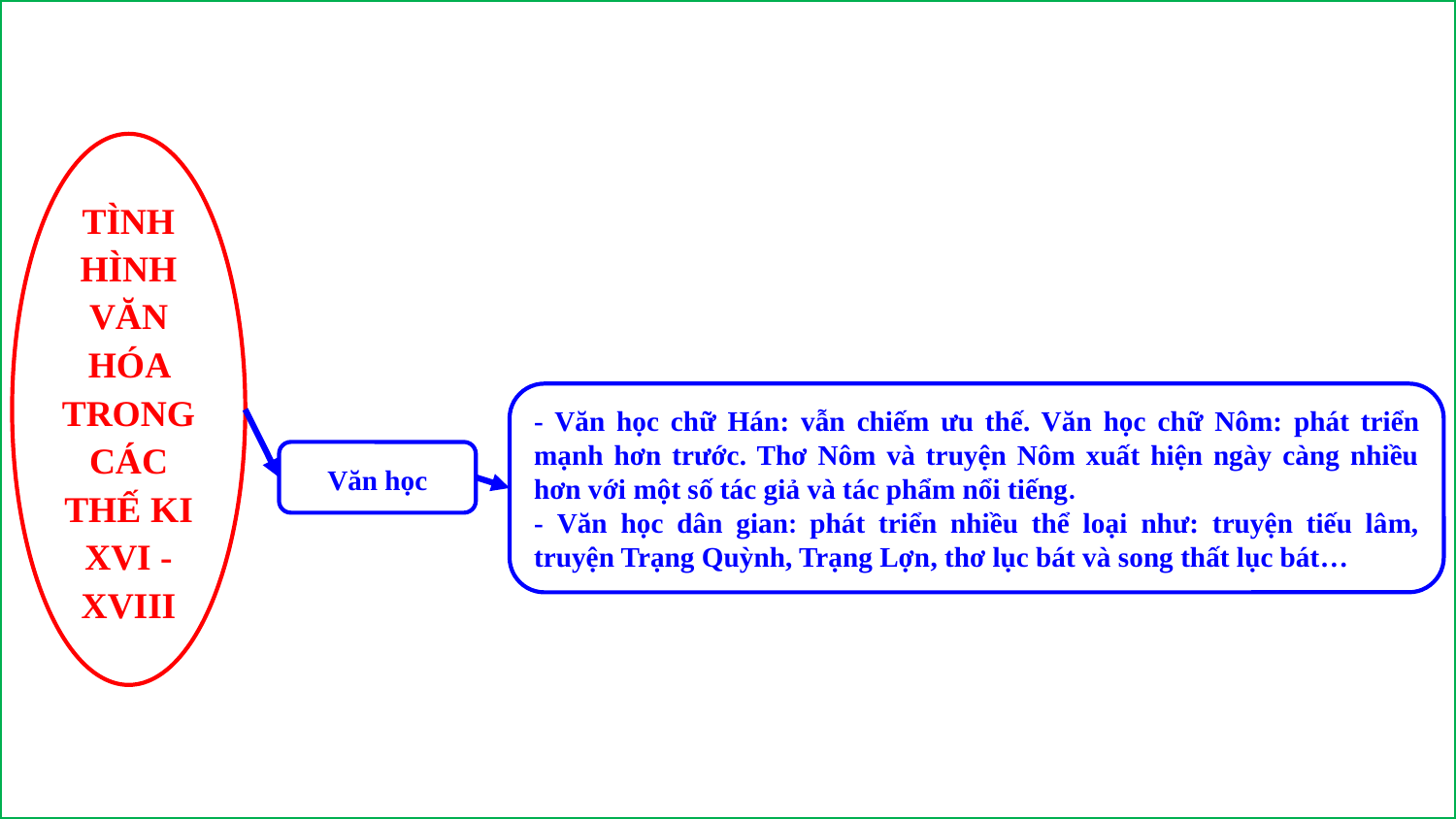

TÌNH HÌNH VĂN HÓA TRONG CÁC THẾ KI XVI - XVIII
- Văn học chữ Hán: vẫn chiếm ưu thế. Văn học chữ Nôm: phát triển mạnh hơn trước. Thơ Nôm và truyện Nôm xuất hiện ngày càng nhiều hơn với một số tác giả và tác phẩm nổi tiếng.
- Văn học dân gian: phát triển nhiều thể loại như: truyện tiếu lâm, truyện Trạng Quỳnh, Trạng Lợn, thơ lục bát và song thất lục bát…
Văn học